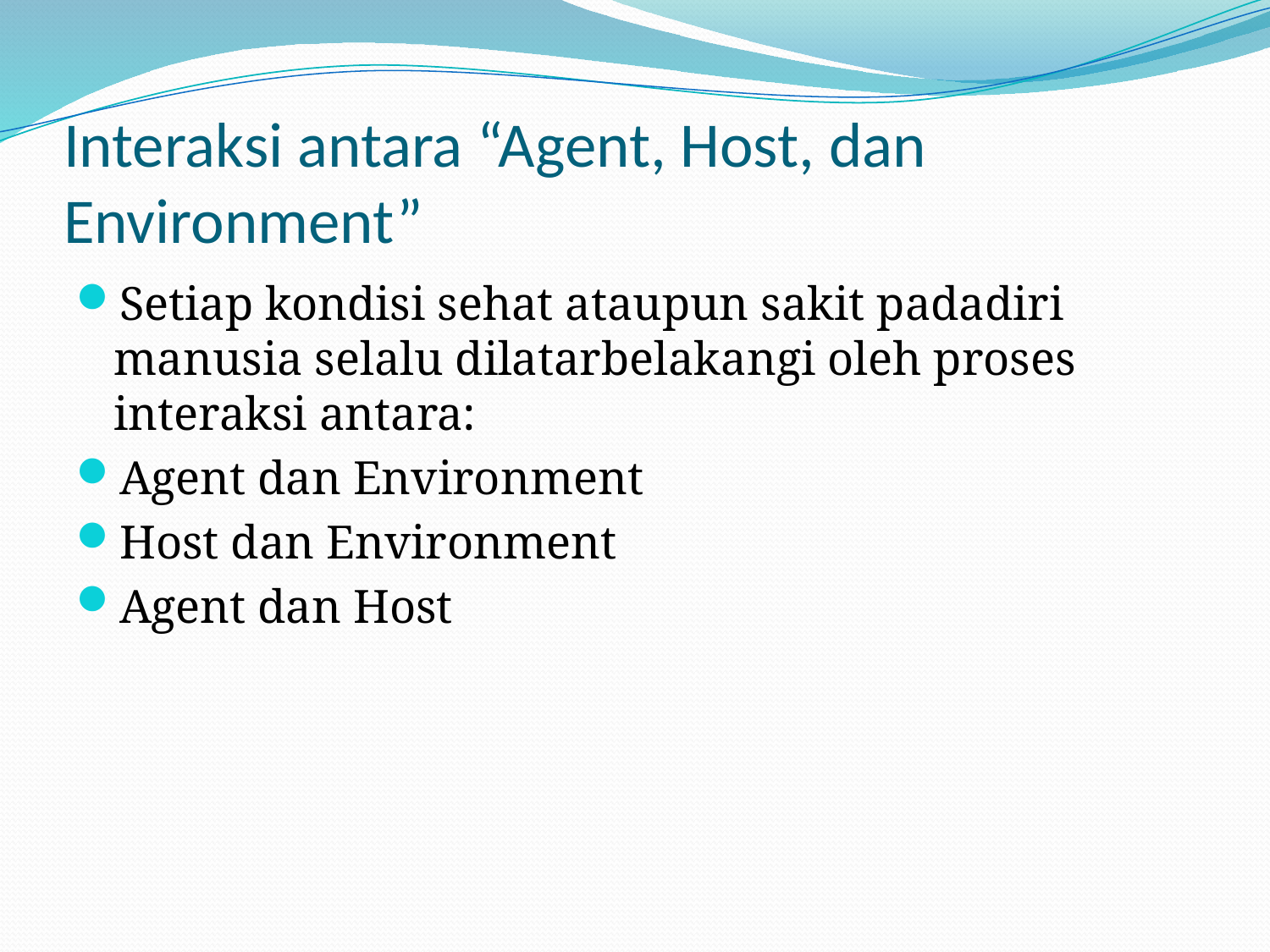

# Interaksi antara “Agent, Host, dan Environment”
Setiap kondisi sehat ataupun sakit padadiri manusia selalu dilatarbelakangi oleh proses interaksi antara:
Agent dan Environment
Host dan Environment
Agent dan Host